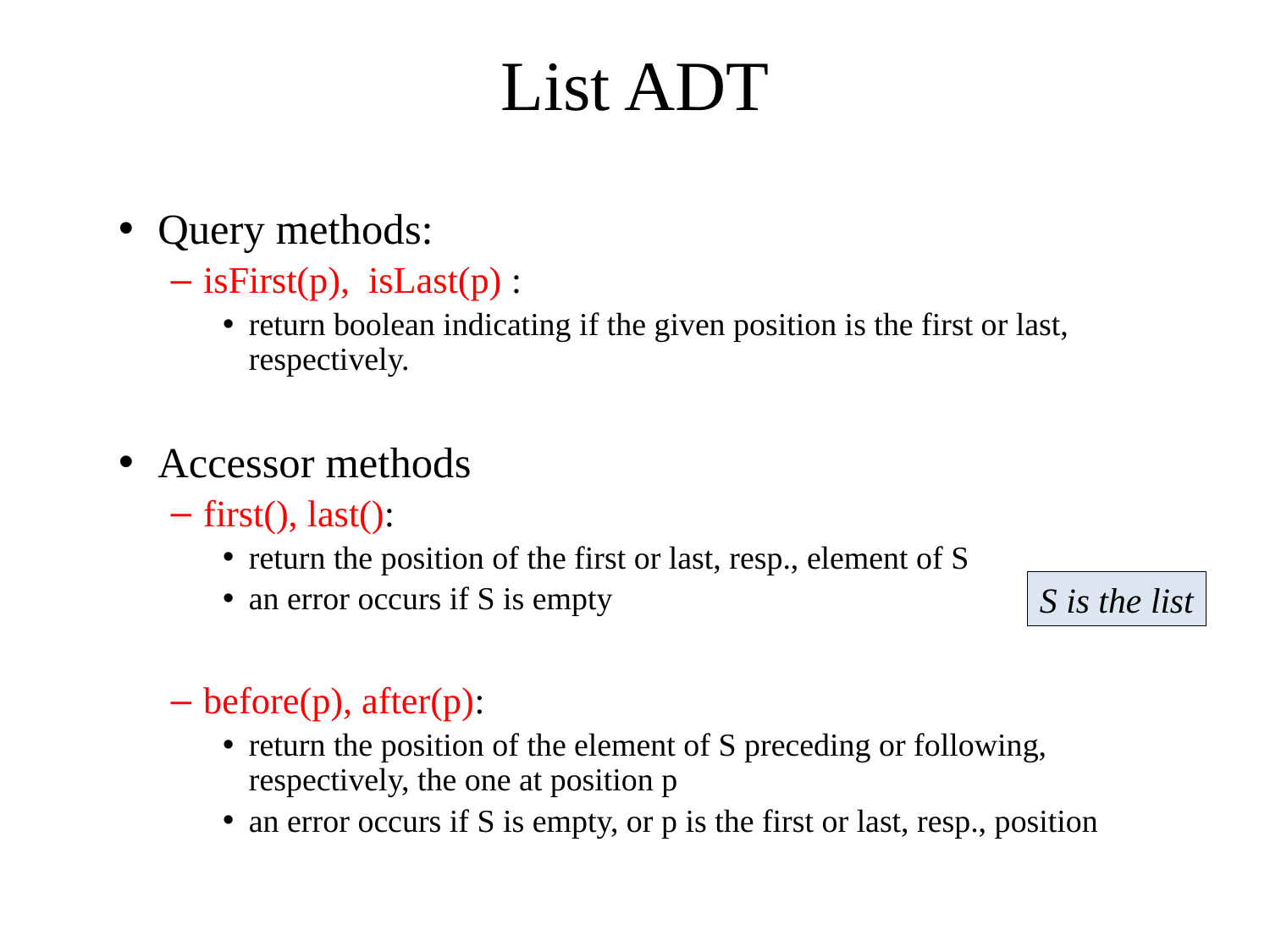

# List ADT
Query methods:
isFirst(p),  isLast(p) :
return boolean indicating if the given position is the first or last, respectively.

Accessor methods
first(), last():
return the position of the first or last, resp., element of S
an error occurs if S is empty

before(p), after(p):
return the position of the element of S preceding or following, respectively, the one at position p
an error occurs if S is empty, or p is the first or last, resp., position

S is the list